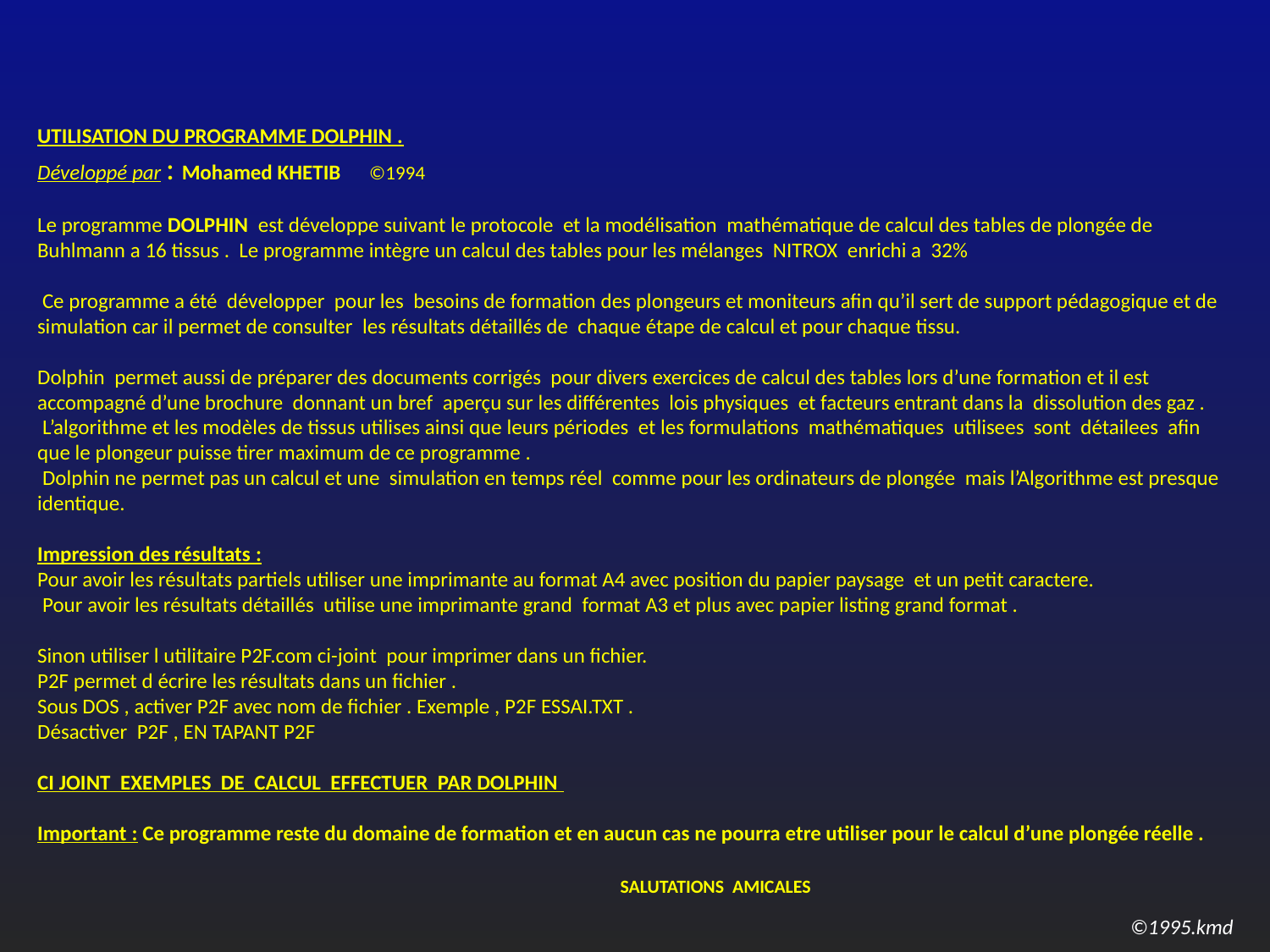

UTILISATION DU PROGRAMME DOLPHIN .
Développé par : Mohamed KHETIB      ©1994

Le programme DOLPHIN  est développe suivant le protocole  et la modélisation  mathématique de calcul des tables de plongée de Buhlmann a 16 tissus .  Le programme intègre un calcul des tables pour les mélanges  NITROX  enrichi a  32%

 Ce programme a été  développer  pour les  besoins de formation des plongeurs et moniteurs afin qu’il sert de support pédagogique et de simulation car il permet de consulter  les résultats détaillés de  chaque étape de calcul et pour chaque tissu.

Dolphin  permet aussi de préparer des documents corrigés  pour divers exercices de calcul des tables lors d’une formation et il est accompagné d’une brochure  donnant un bref  aperçu sur les différentes  lois physiques  et facteurs entrant dans la  dissolution des gaz .
 L’algorithme et les modèles de tissus utilises ainsi que leurs périodes  et les formulations  mathématiques  utilisees  sont  détailees  afin que le plongeur puisse tirer maximum de ce programme .
 Dolphin ne permet pas un calcul et une  simulation en temps réel  comme pour les ordinateurs de plongée  mais l’Algorithme est presque identique.

Impression des résultats :
Pour avoir les résultats partiels utiliser une imprimante au format A4 avec position du papier paysage  et un petit caractere.
 Pour avoir les résultats détaillés  utilise une imprimante grand  format A3 et plus avec papier listing grand format .

Sinon utiliser l utilitaire P2F.com ci-joint  pour imprimer dans un fichier.
P2F permet d écrire les résultats dans un fichier .
Sous DOS , activer P2F avec nom de fichier . Exemple , P2F ESSAI.TXT .
Désactiver  P2F , EN TAPANT P2F

CI JOINT  EXEMPLES  DE  CALCUL  EFFECTUER  PAR DOLPHIN

Important : Ce programme reste du domaine de formation et en aucun cas ne pourra etre utiliser pour le calcul d’une plongée réelle .

                                                                                 SALUTATIONS  AMICALES
©1995.kmd